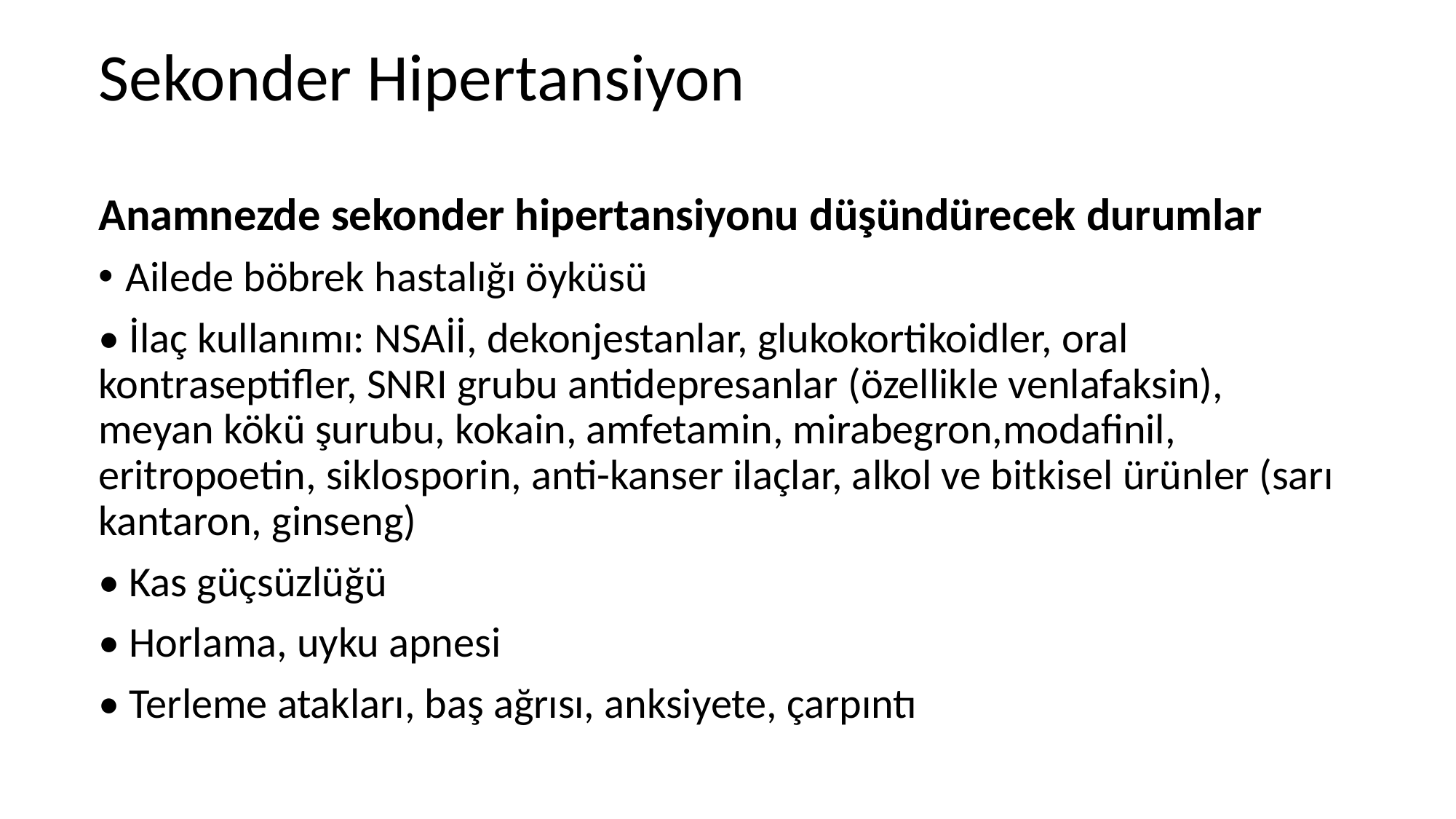

# Sekonder Hipertansiyon
Anamnezde sekonder hipertansiyonu düşündürecek durumlar
Ailede böbrek hastalığı öyküsü
• İlaç kullanımı: NSAİİ, dekonjestanlar, glukokortikoidler, oral kontraseptifler, SNRI grubu antidepresanlar (özellikle venlafaksin), meyan kökü şurubu, kokain, amfetamin, mirabegron,modafinil, eritropoetin, siklosporin, anti-kanser ilaçlar, alkol ve bitkisel ürünler (sarı kantaron, ginseng)
• Kas güçsüzlüğü
• Horlama, uyku apnesi
• Terleme atakları, baş ağrısı, anksiyete, çarpıntı